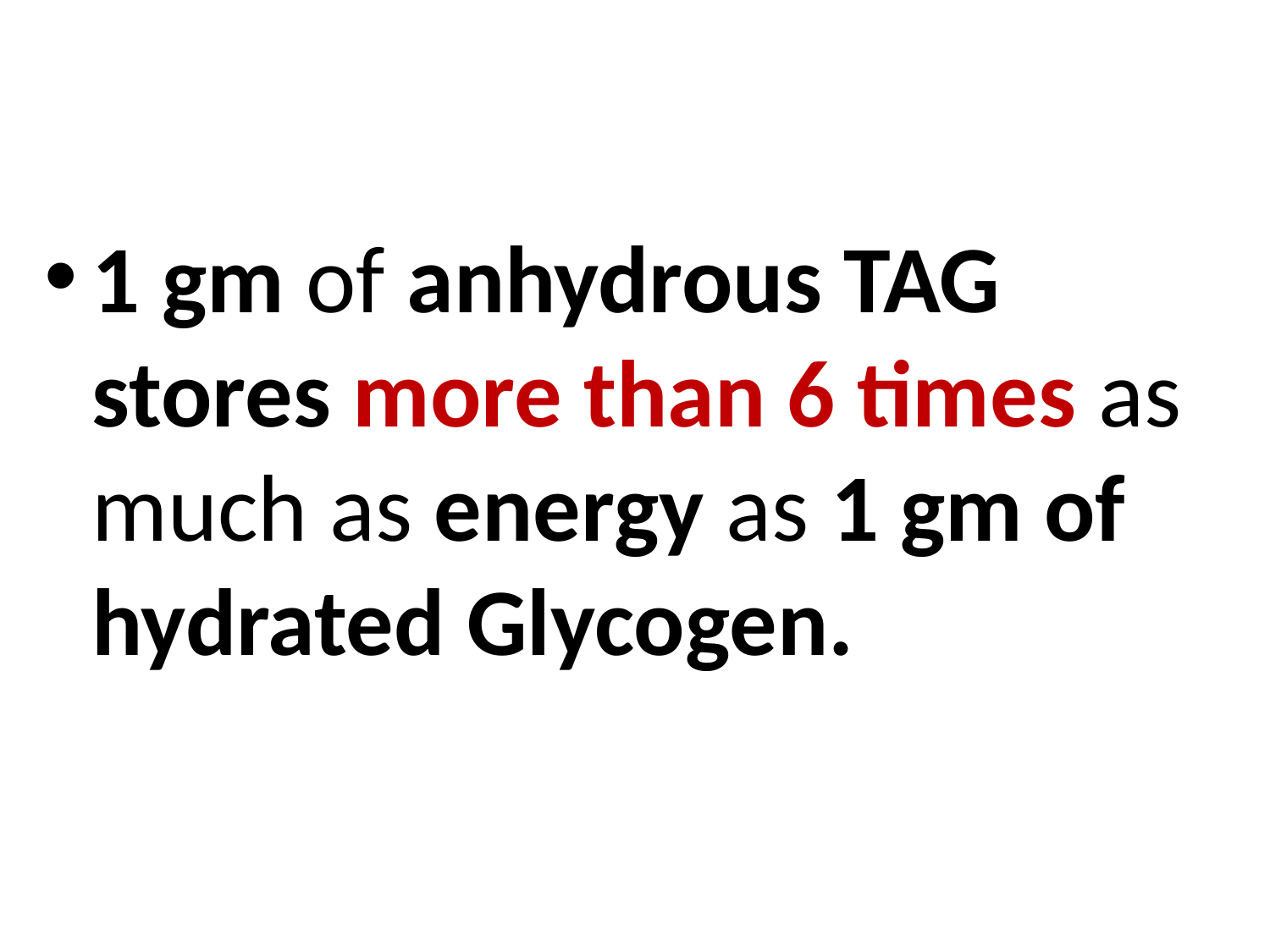

1 gm of anhydrous TAG stores more than 6 times as much as energy as 1 gm of hydrated Glycogen.